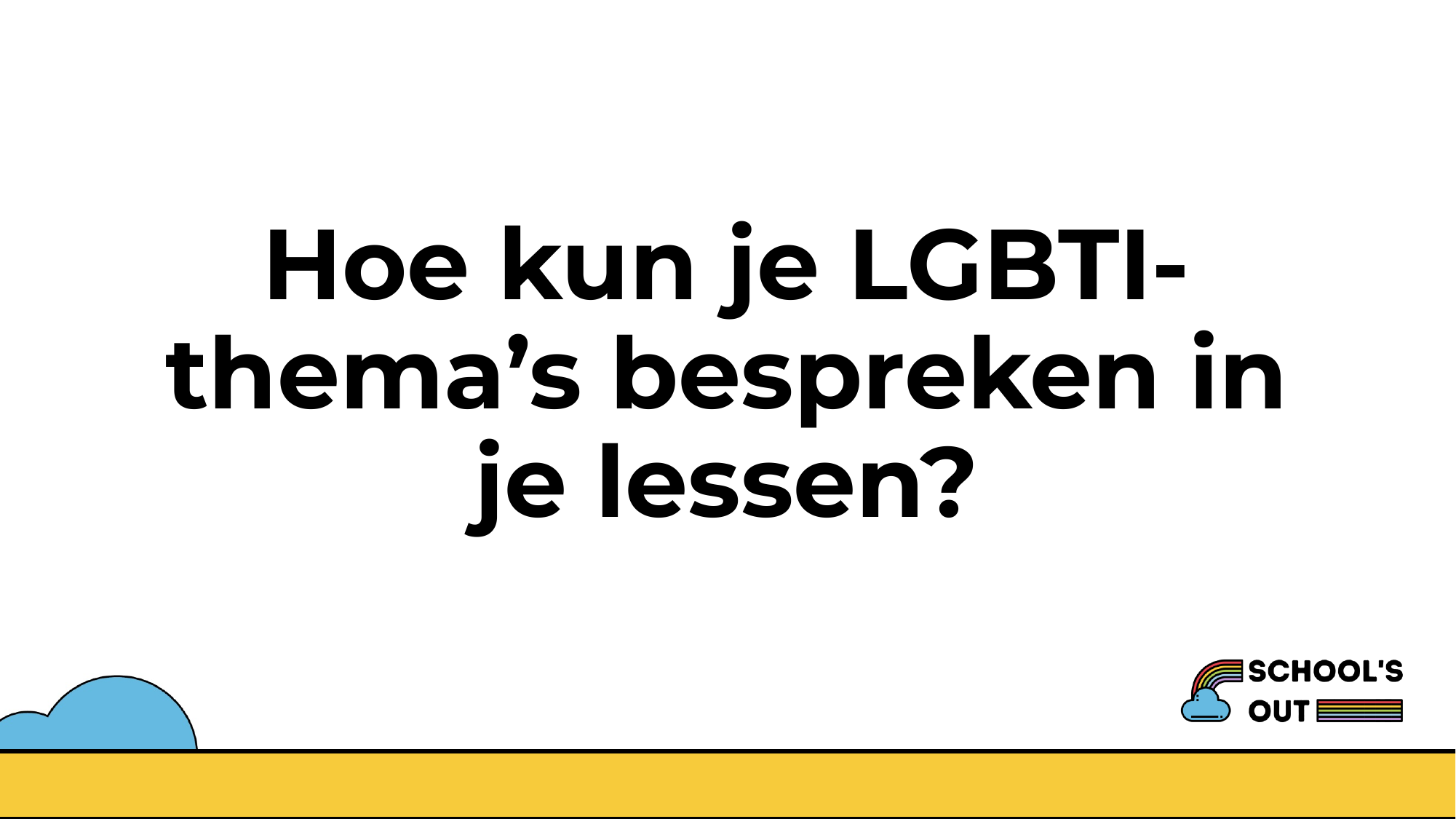

# Hoe kun je LGBTI-thema’s bespreken in je lessen?